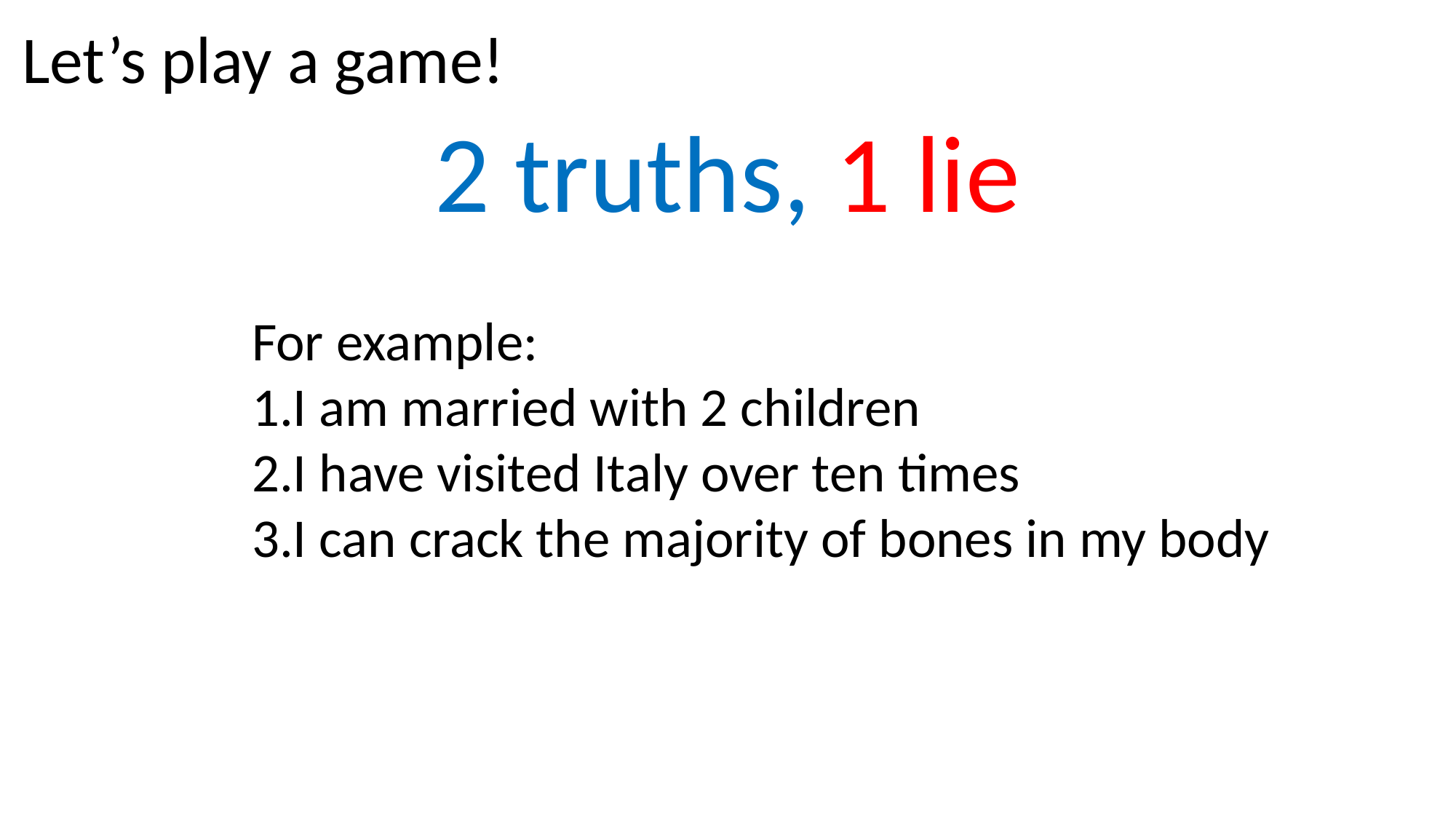

# Let’s play a game!
2 truths, 1 lie
For example:
I am married with 2 children
I have visited Italy over ten times
I can crack the majority of bones in my body